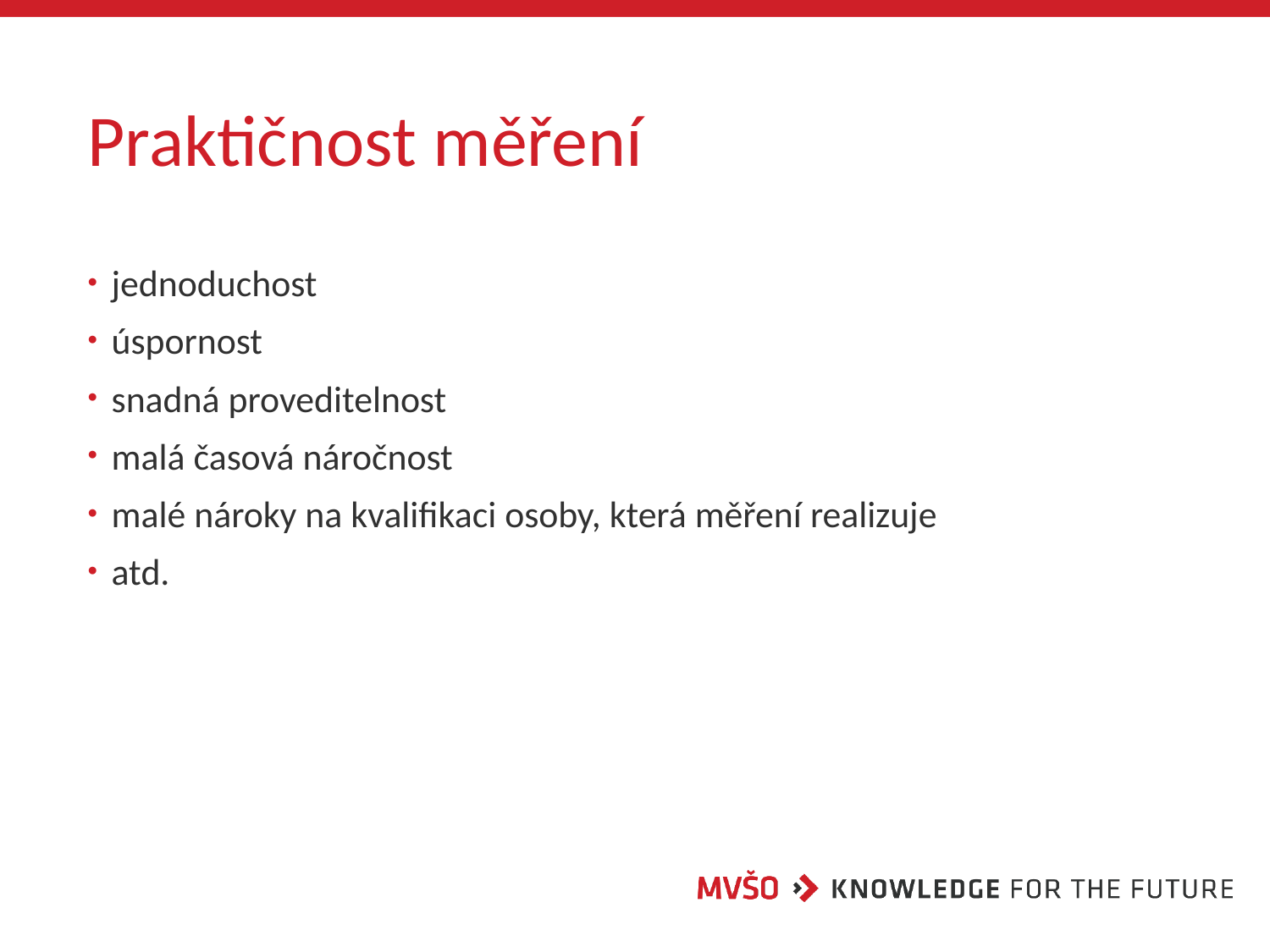

# Praktičnost měření
jednoduchost
úspornost
snadná proveditelnost
malá časová náročnost
malé nároky na kvalifikaci osoby, která měření realizuje
atd.